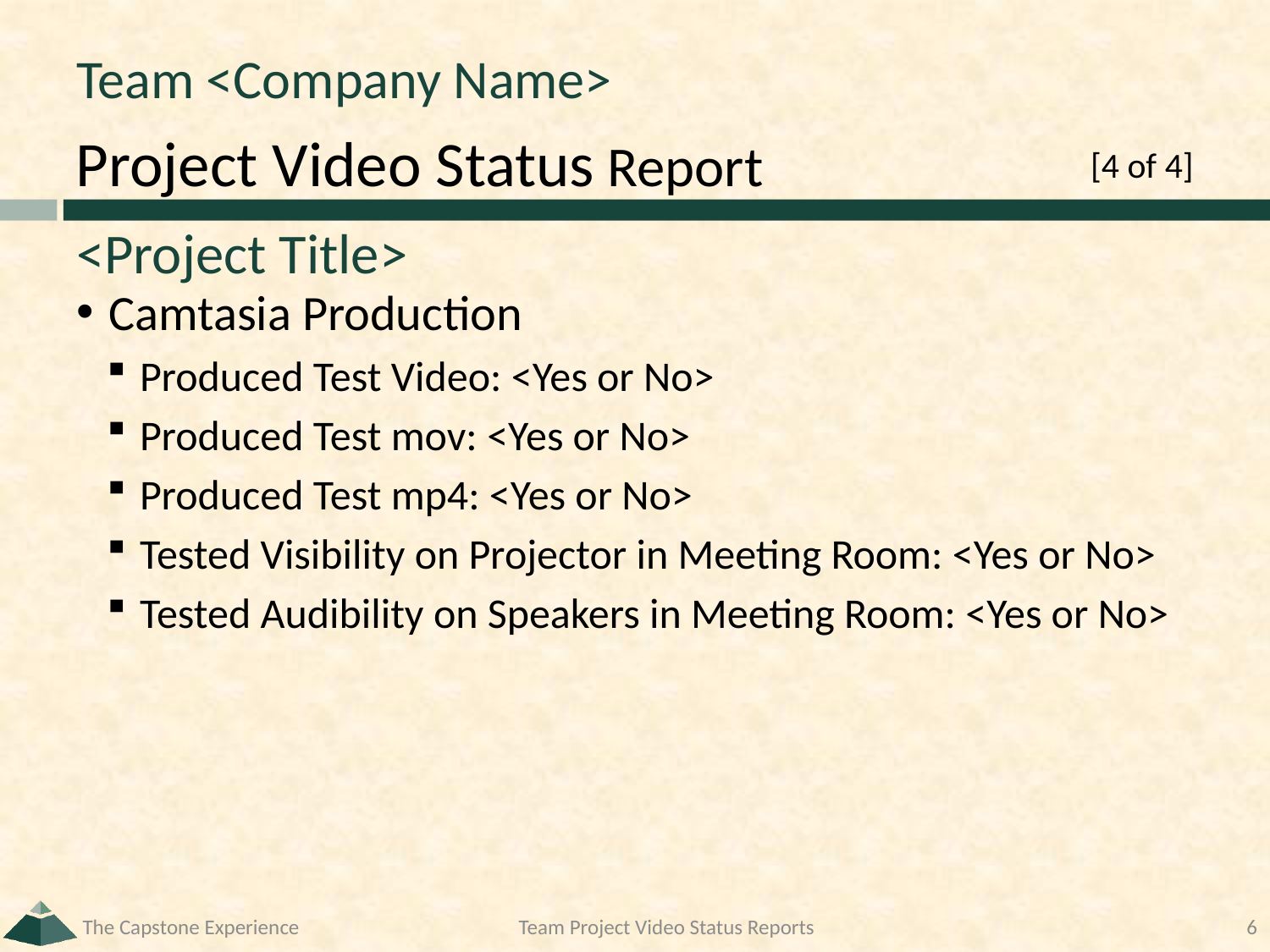

# Team <Company Name>
[4 of 4]
<Project Title>
Camtasia Production
Produced Test Video: <Yes or No>
Produced Test mov: <Yes or No>
Produced Test mp4: <Yes or No>
Tested Visibility on Projector in Meeting Room: <Yes or No>
Tested Audibility on Speakers in Meeting Room: <Yes or No>

The Capstone Experience
Team Project Video Status Reports
6